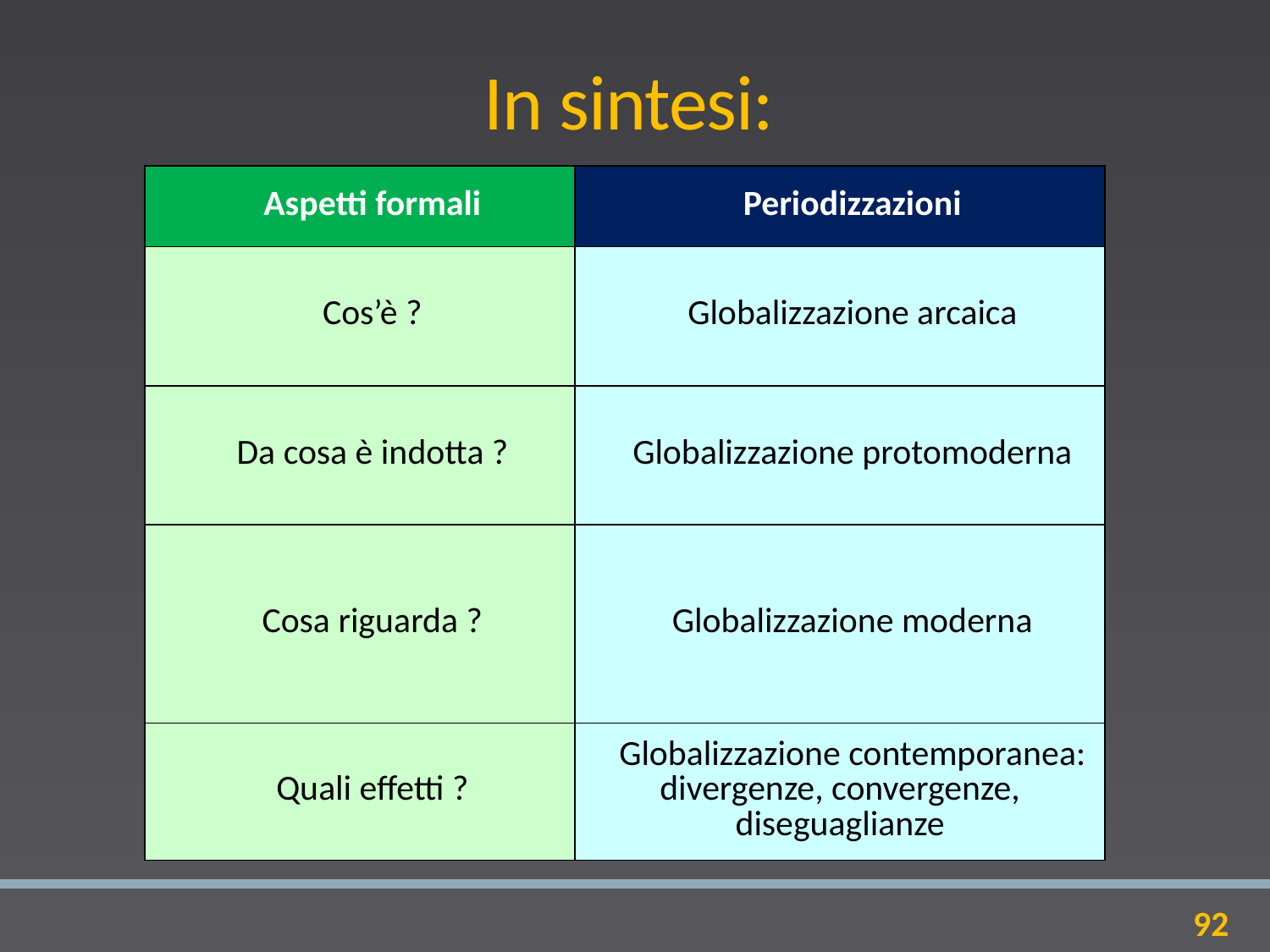

# In sintesi:
| Aspetti formali | Periodizzazioni |
| --- | --- |
| Cos’è ? | Globalizzazione arcaica |
| Da cosa è indotta ? | Globalizzazione protomoderna |
| Cosa riguarda ? | Globalizzazione moderna |
| Quali effetti ? | Globalizzazione contemporanea: divergenze, convergenze, diseguaglianze |

92